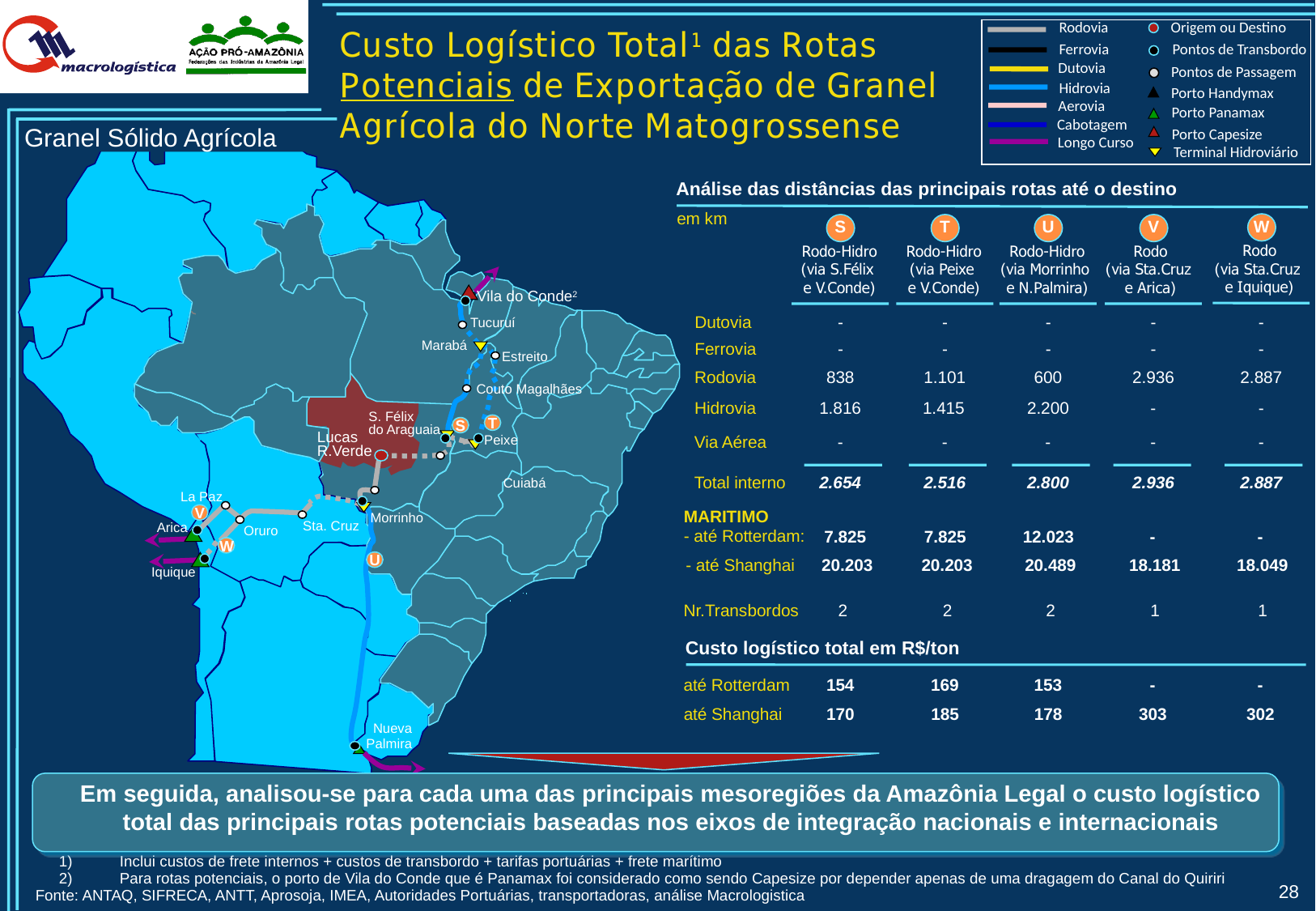

Rodovia
Origem ou Destino

Ferrovia
Pontos de Transbordo

Dutovia
Pontos de Passagem

Hidrovia
Porto Handymax

Aerovia
Porto Panamax

Cabotagem
Porto Capesize

Longo Curso

Terminal Hidroviário

Custo Logístico Total1 das Rotas Potenciais de Exportação de Granel Agrícola do Norte Matogrossense
Granel Sólido Agrícola

Análise das distâncias das principais rotas até o destino

em km

W
S
T
U
V

Rodo
(via Sta.Cruz
e Iquique)
Rodo-Hidro
(via S.Félix
e V.Conde)
Rodo-Hidro
(via Peixe
e V.Conde)
Rodo-Hidro
(via Morrinho
e N.Palmira)
Rodo
(via Sta.Cruz  e Arica)

Vila do Conde2

Dutovia
-
-
-
-
-
Tucuruí

Marabá
Ferrovia
-
-
-
-
-

Estreito

Rodovia
838
1.101
600
2.936
2.887

Couto Magalhães

Hidrovia
1.816
1.415
2.200
-
-

S. Félix
do Araguaia
T

S

Lucas
R.Verde

Via Aérea
-
-
-
-
-
Peixe

Total interno
2.654
2.516
2.800
2.936
2.887
Cuiabá

La Paz

V

MARITIMO
- até Rotterdam:

Morrinho

Sta. Cruz
Arica

Oruro

7.825
7.825
12.023
-
-

W

U

- até Shanghai
20.203
20.203
20.489
18.181
18.049

Iquique

Nr.Transbordos
2
2
2
1
1

Custo logístico total em R$/ton

até Rotterdam
154
169
153
-
-
até Shanghai
170
185
178
303
302
Nueva Palmira

Em seguida, analisou-se para cada uma das principais mesoregiões da Amazônia Legal o custo logístico total das principais rotas potenciais baseadas nos eixos de integração nacionais e internacionais
Inclui custos de frete internos + custos de transbordo + tarifas portuárias + frete marítimo
Para rotas potenciais, o porto de Vila do Conde que é Panamax foi considerado como sendo Capesize por depender apenas de uma dragagem do Canal do Quiriri
Fonte: ANTAQ, SIFRECA, ANTT, Aprosoja, IMEA, Autoridades Portuárias, transportadoras, análise Macrologistica